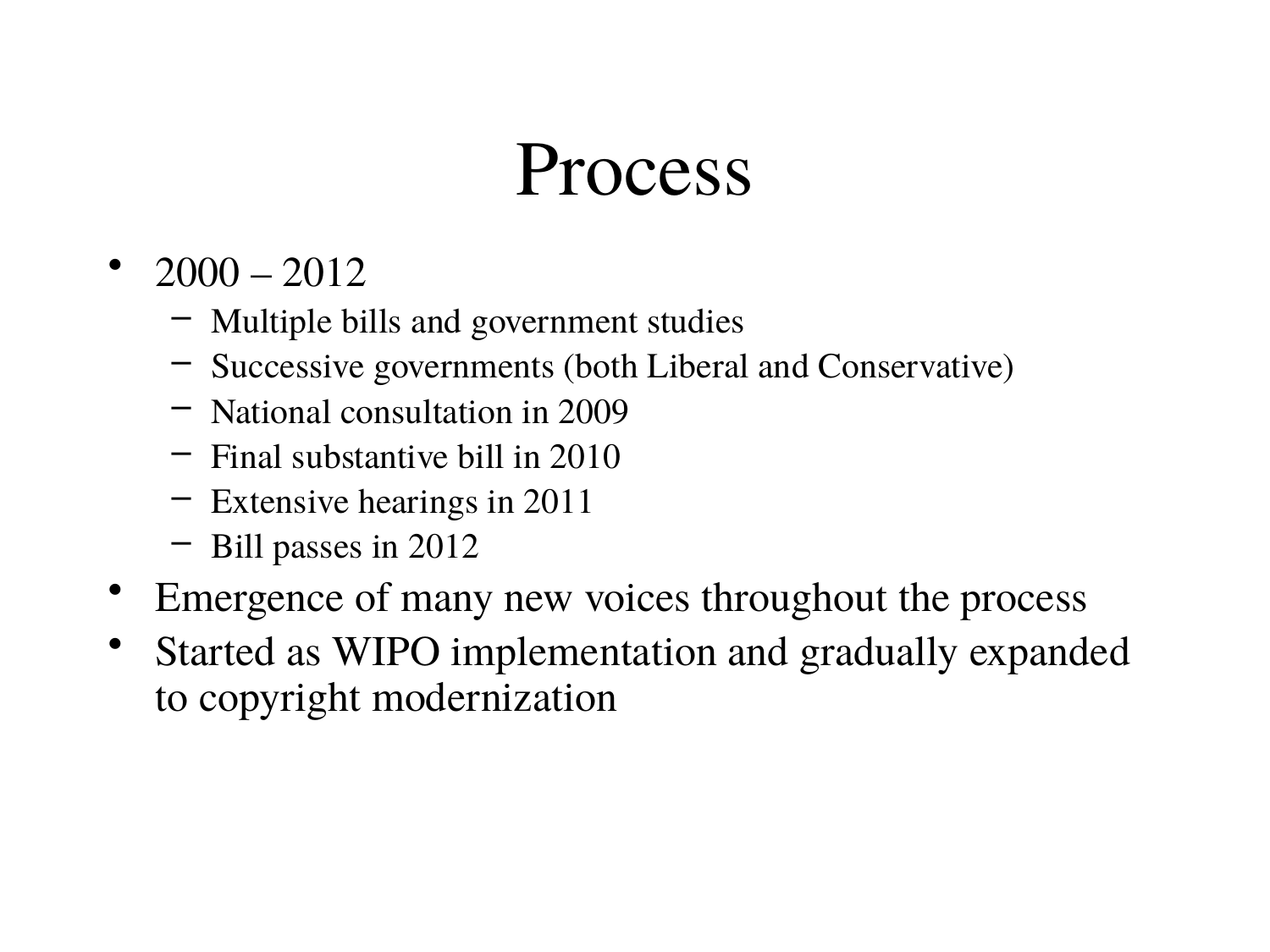

# Process
2000 – 2012
Multiple bills and government studies
Successive governments (both Liberal and Conservative)
National consultation in 2009
Final substantive bill in 2010
Extensive hearings in 2011
Bill passes in 2012
Emergence of many new voices throughout the process
Started as WIPO implementation and gradually expanded to copyright modernization